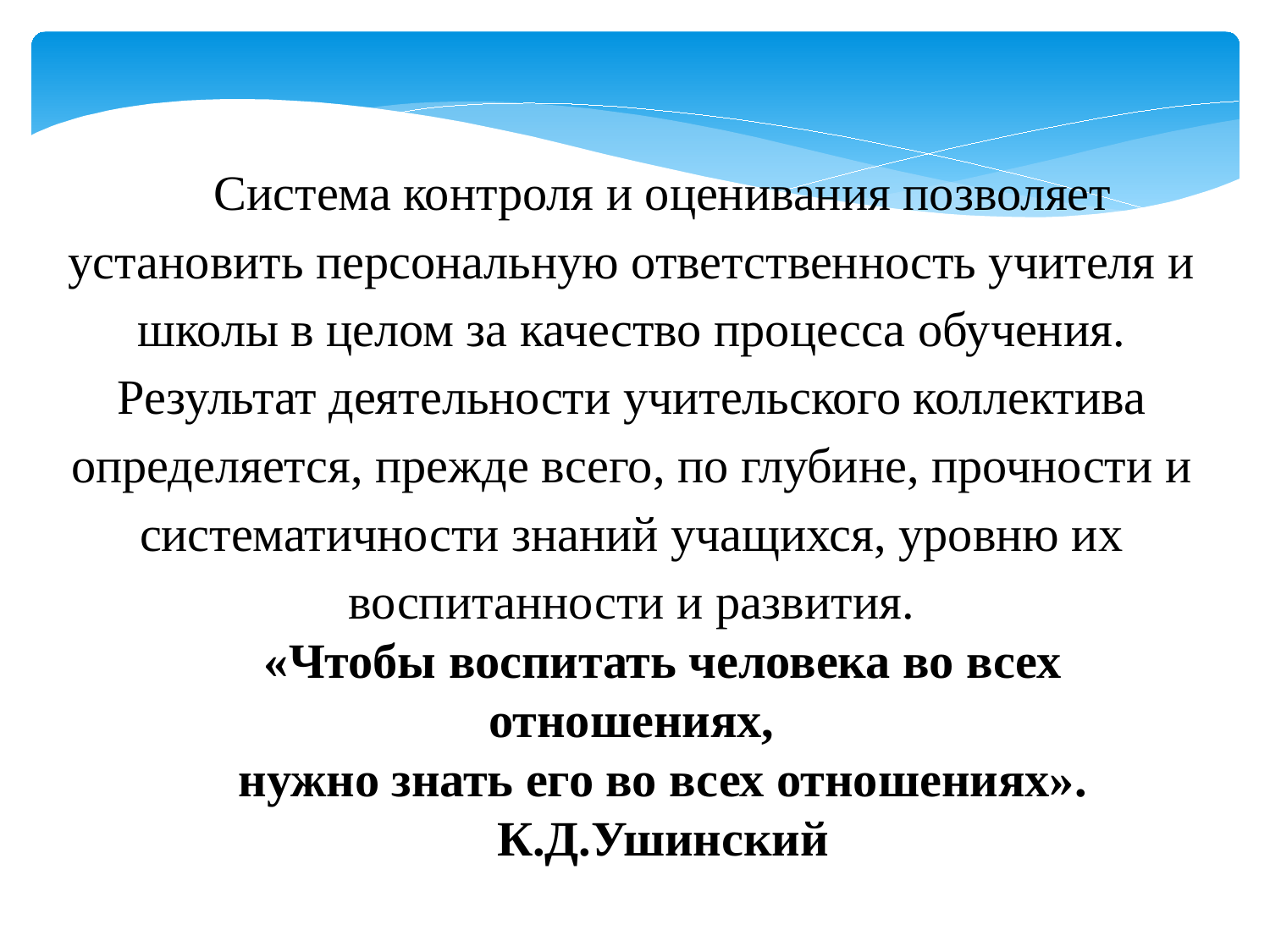

Система контроля и оценивания позволяет установить персональную ответственность учителя и школы в целом за качество процесса обучения. Результат деятельности учительского коллектива определяется, прежде всего, по глубине, прочности и систематичности знаний учащихся, уровню их воспитанности и развития.
«Чтобы воспитать человека во всех отношениях,
нужно знать его во всех отношениях».
К.Д.Ушинский